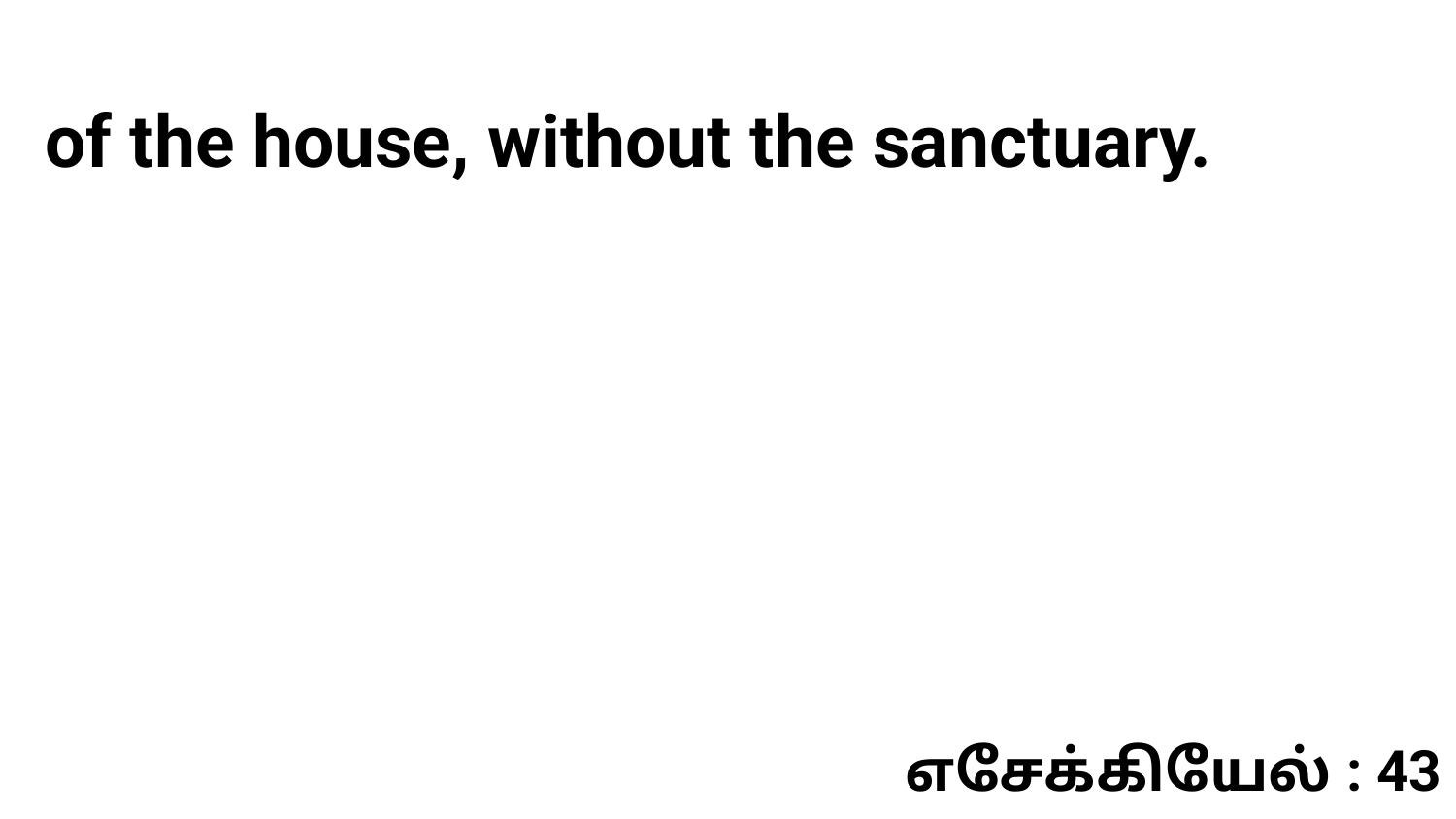

of the house, without the sanctuary.
எசேக்கியேல் : 43